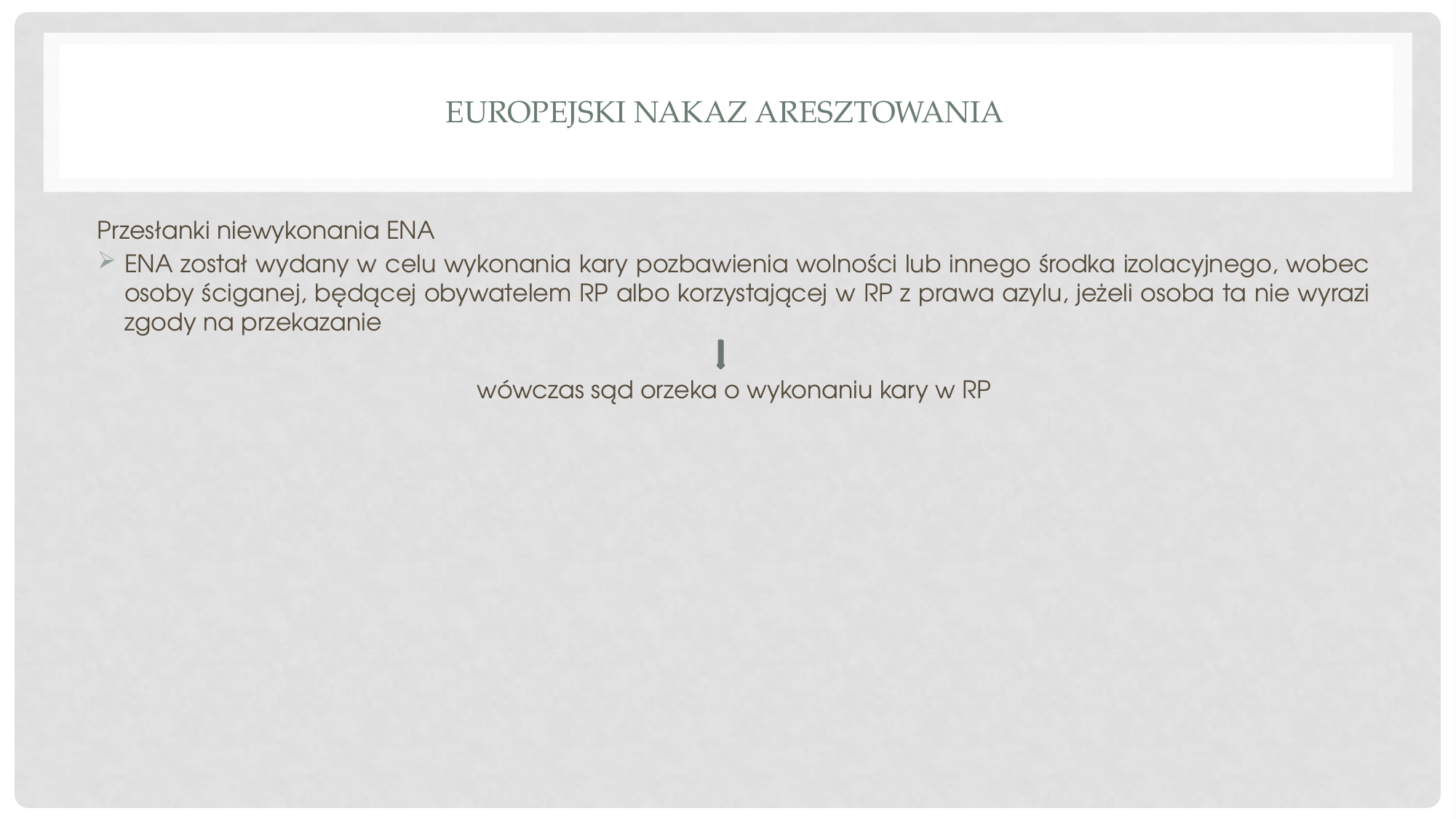

# Europejski nakaz aresztowania
Przesłanki niewykonania ENA
ENA został wydany w celu wykonania kary pozbawienia wolności lub innego środka izolacyjnego, wobec osoby ściganej, będącej obywatelem RP albo korzystającej w RP z prawa azylu, jeżeli osoba ta nie wyrazi zgody na przekazanie

wówczas sąd orzeka o wykonaniu kary w RP